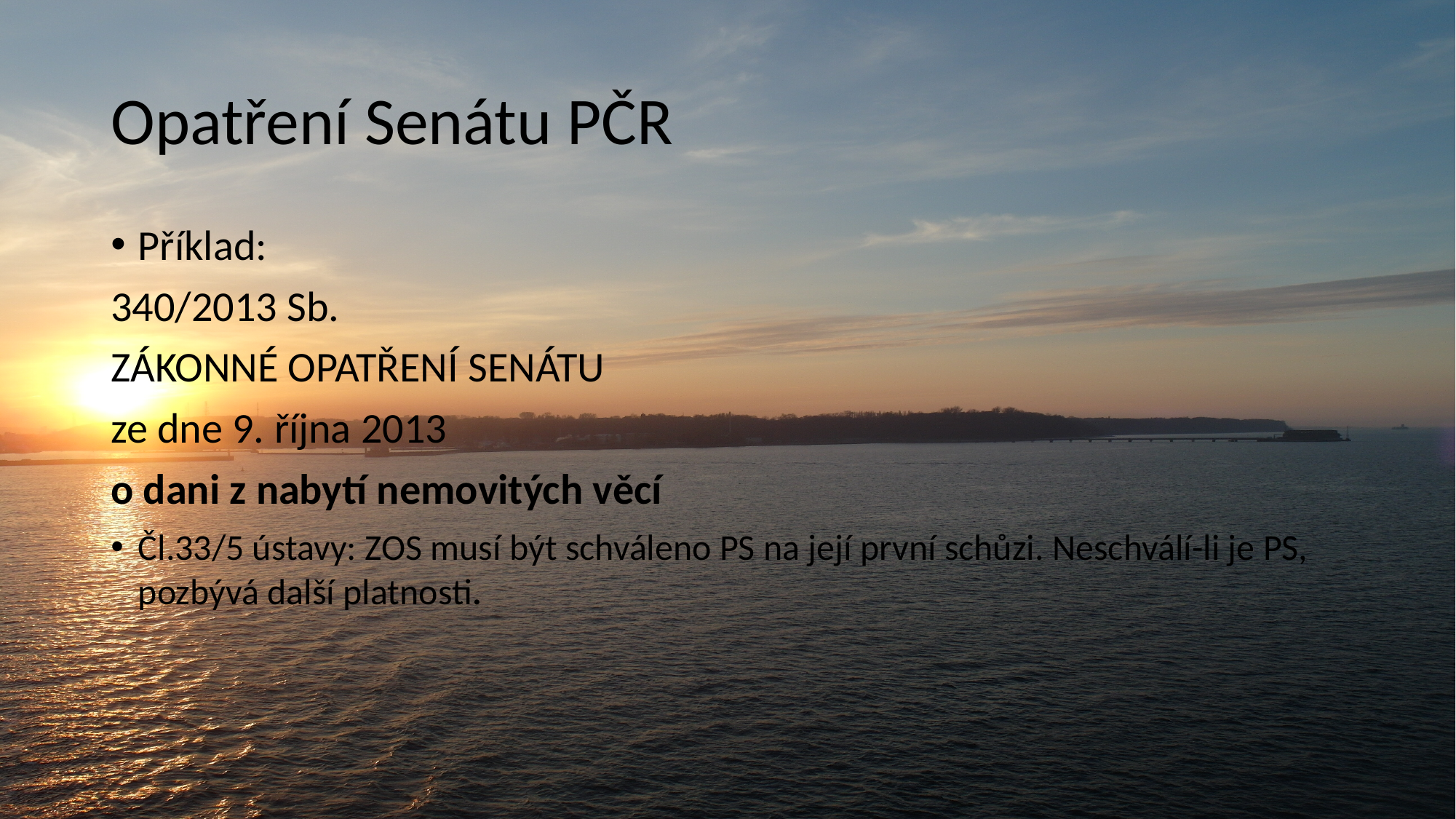

# Opatření Senátu PČR
Příklad:
340/2013 Sb.
ZÁKONNÉ OPATŘENÍ SENÁTU
ze dne 9. října 2013
o dani z nabytí nemovitých věcí
Čl.33/5 ústavy: ZOS musí být schváleno PS na její první schůzi. Neschválí-li je PS, pozbývá další platnosti.